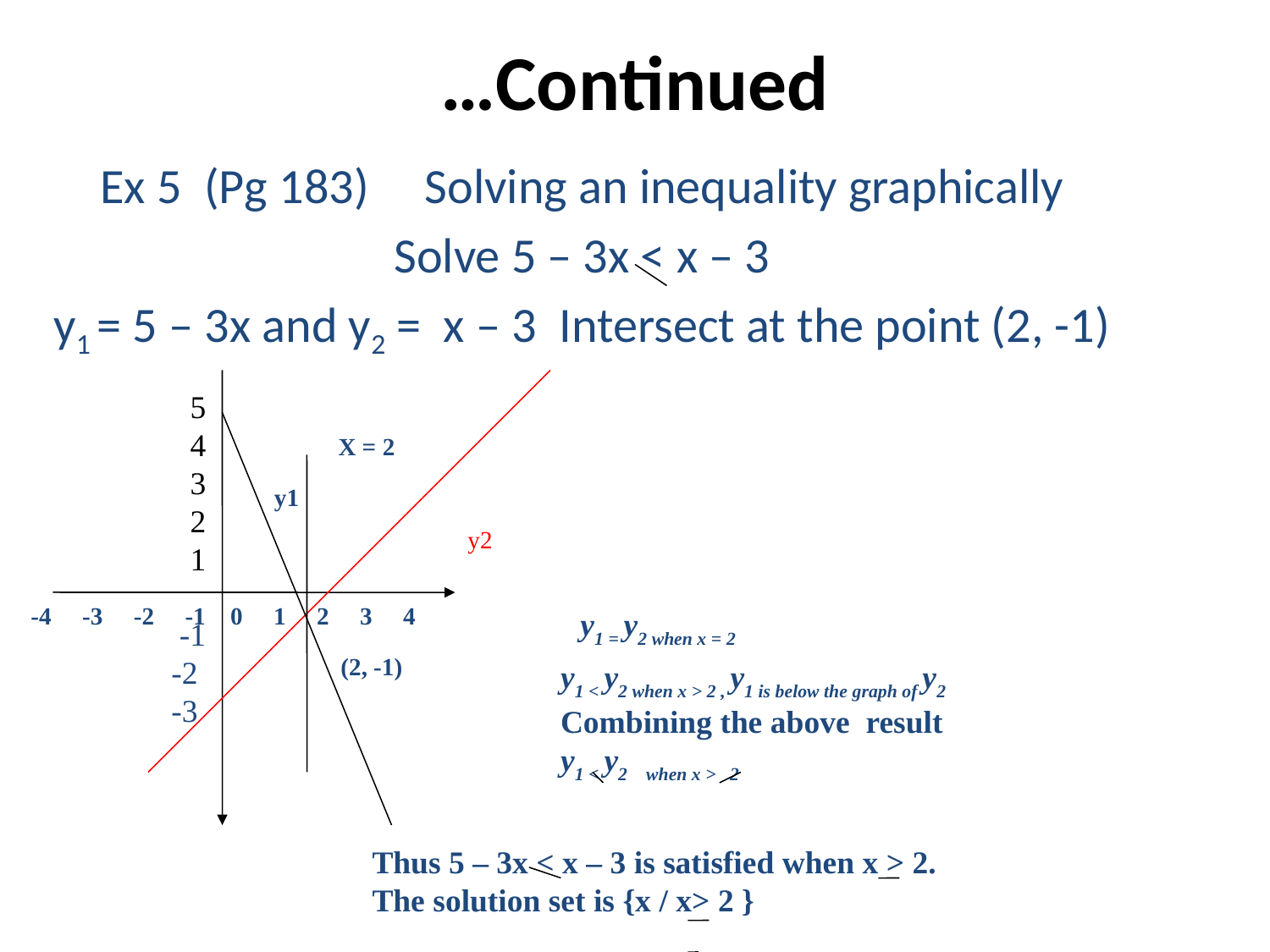

# …Continued
Ex 5  (Pg 183)     Solving an inequality graphically
Solve 5 – 3x < x – 3
y1 = 5 – 3x and y2 =  x – 3  Intersect at the point (2, -1)

5
4
3
2
1

X = 2

   y1
y2

   -4     -3     -2     -1    0     1     2     3     4
y1 = y2 when x = 2

 -1
-2
-3
(2, -1)
y1 < y2 when x > 2 , y1 is below the graph of y2
Combining the above  result
y1 < y2    when x >   2

Thus 5 – 3x < x – 3 is satisfied when x > 2.
The solution set is {x / x> 2 }